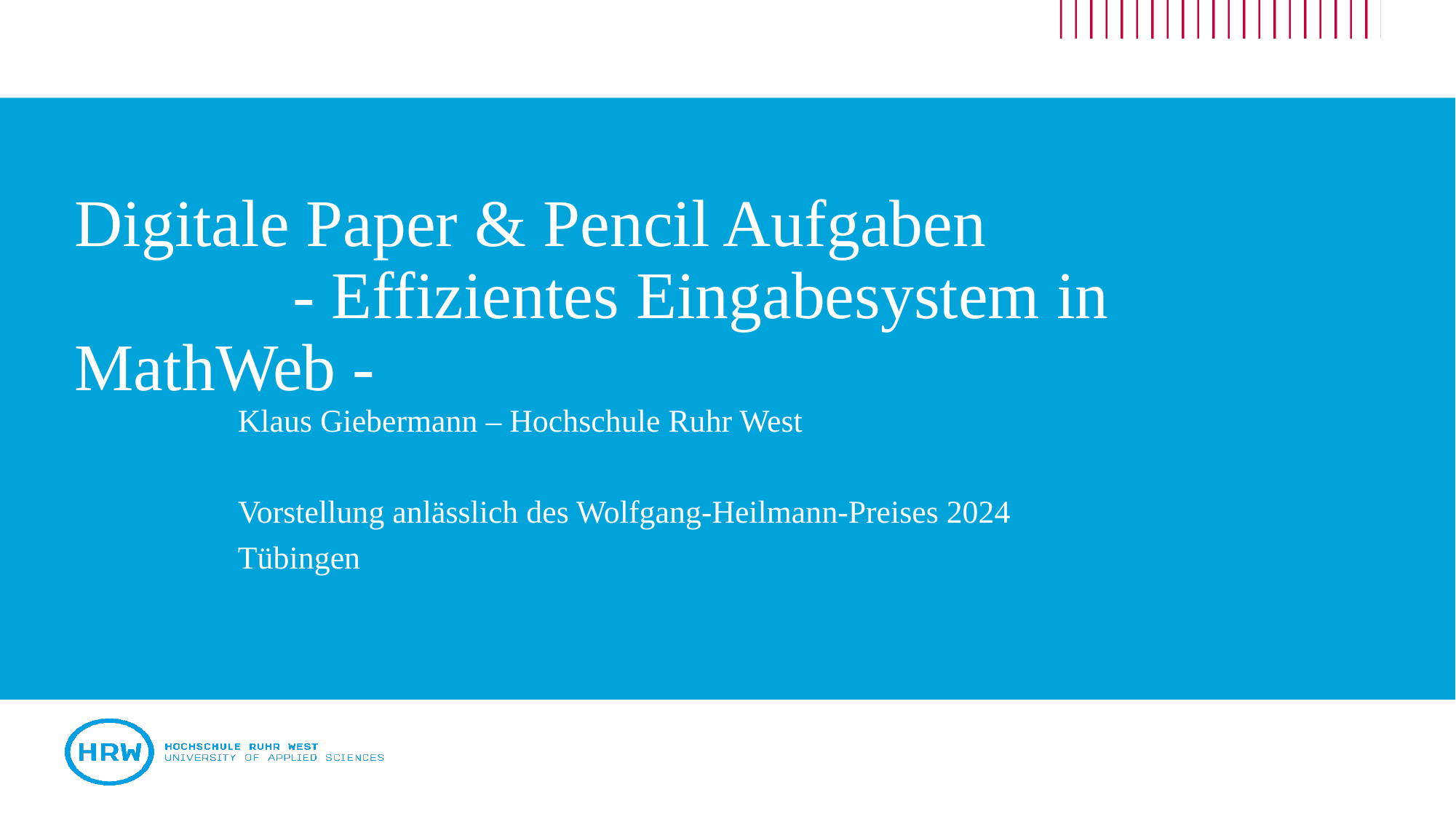

# Digitale Paper & Pencil Aufgaben - Effizientes Eingabesystem in MathWeb -
Klaus Giebermann – Hochschule Ruhr West

Vorstellung anlässlich des Wolfgang-Heilmann-Preises 2024
Tübingen